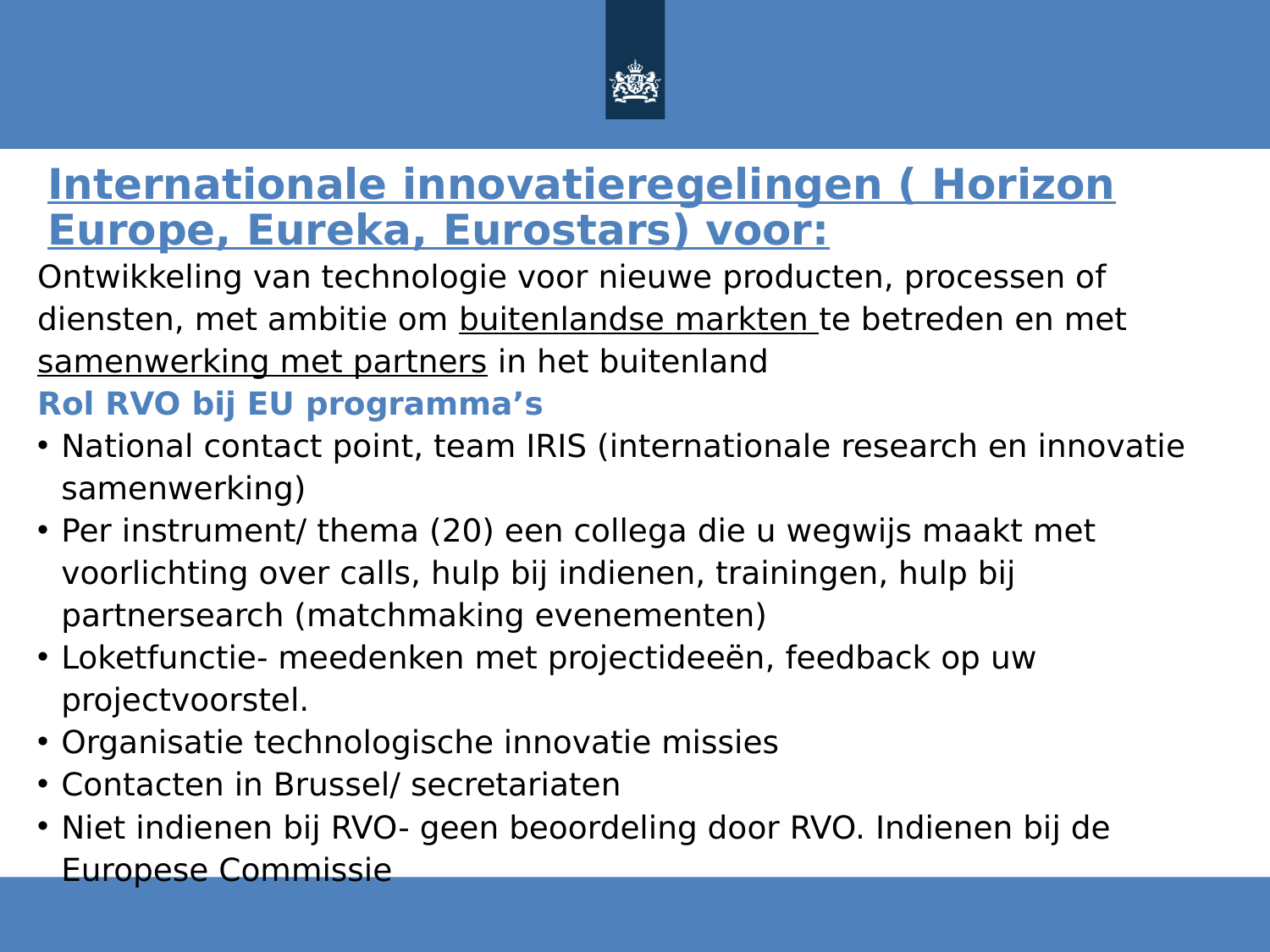

# Internationale innovatieregelingen ( Horizon Europe, Eureka, Eurostars) voor:
Ontwikkeling van technologie voor nieuwe producten, processen of diensten, met ambitie om buitenlandse markten te betreden en met samenwerking met partners in het buitenland
Rol RVO bij EU programma’s
National contact point, team IRIS (internationale research en innovatie samenwerking)
Per instrument/ thema (20) een collega die u wegwijs maakt met voorlichting over calls, hulp bij indienen, trainingen, hulp bij partnersearch (matchmaking evenementen)
Loketfunctie- meedenken met projectideeën, feedback op uw projectvoorstel.
Organisatie technologische innovatie missies
Contacten in Brussel/ secretariaten
Niet indienen bij RVO- geen beoordeling door RVO. Indienen bij de Europese Commissie